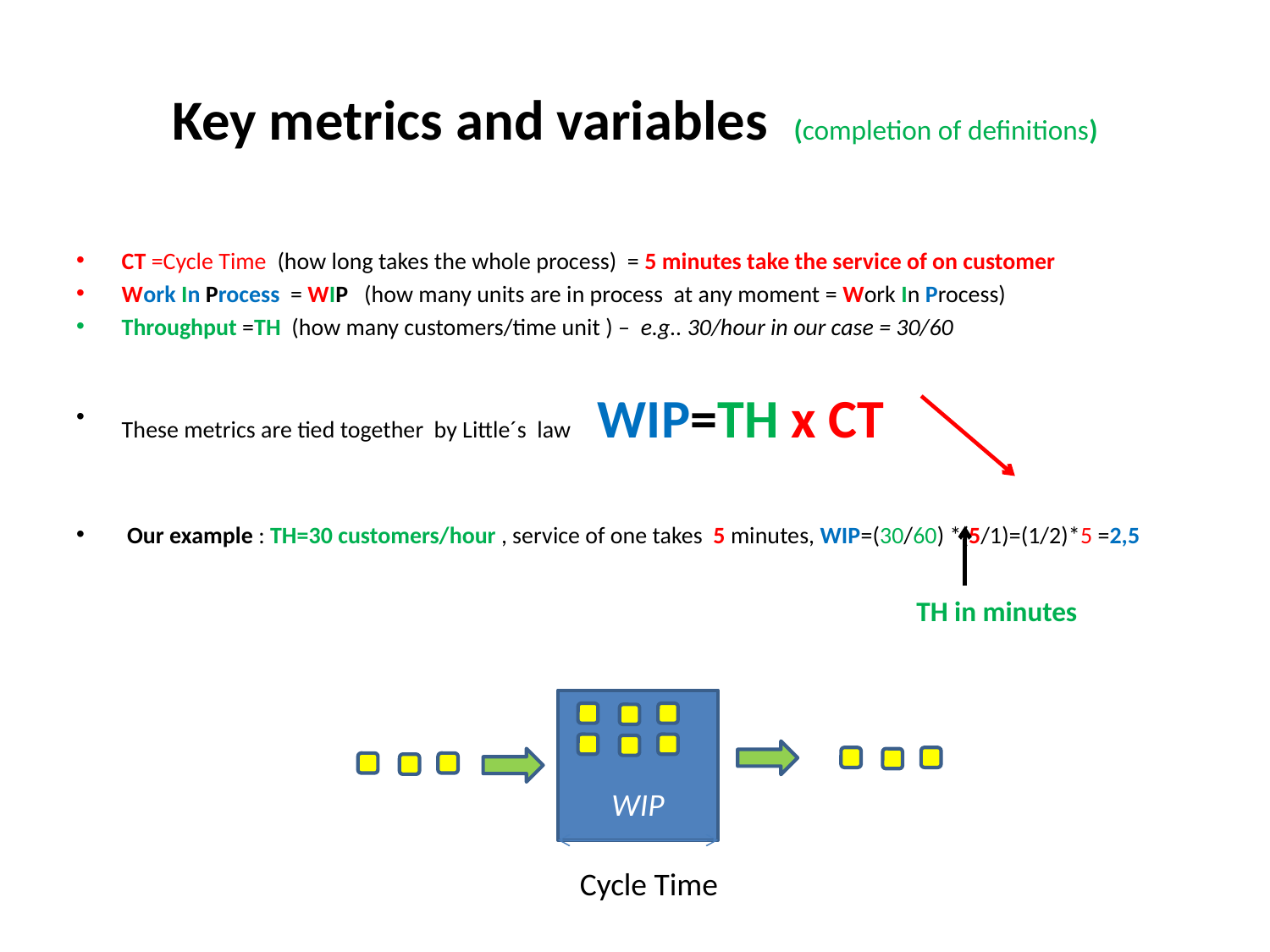

# Key metrics and variables  (completion of definitions)
CT =Cycle Time  (how long takes the whole process)  = 5 minutes take the service of on customer
Work In Process  = WIP   (how many units are in process  at any moment = Work In Process)
Throughput =TH  (how many customers/time unit ) –  e.g.. 30/hour in our case = 30/60

These metrics are tied together  by Little´s  law     WIP=TH x CT

 Our example : TH=30 customers/hour , service of one takes  5 minutes, WIP=(30/60) *(5/1)=(1/2)*5 =2,5

TH in minutes

WIP

Cycle Time